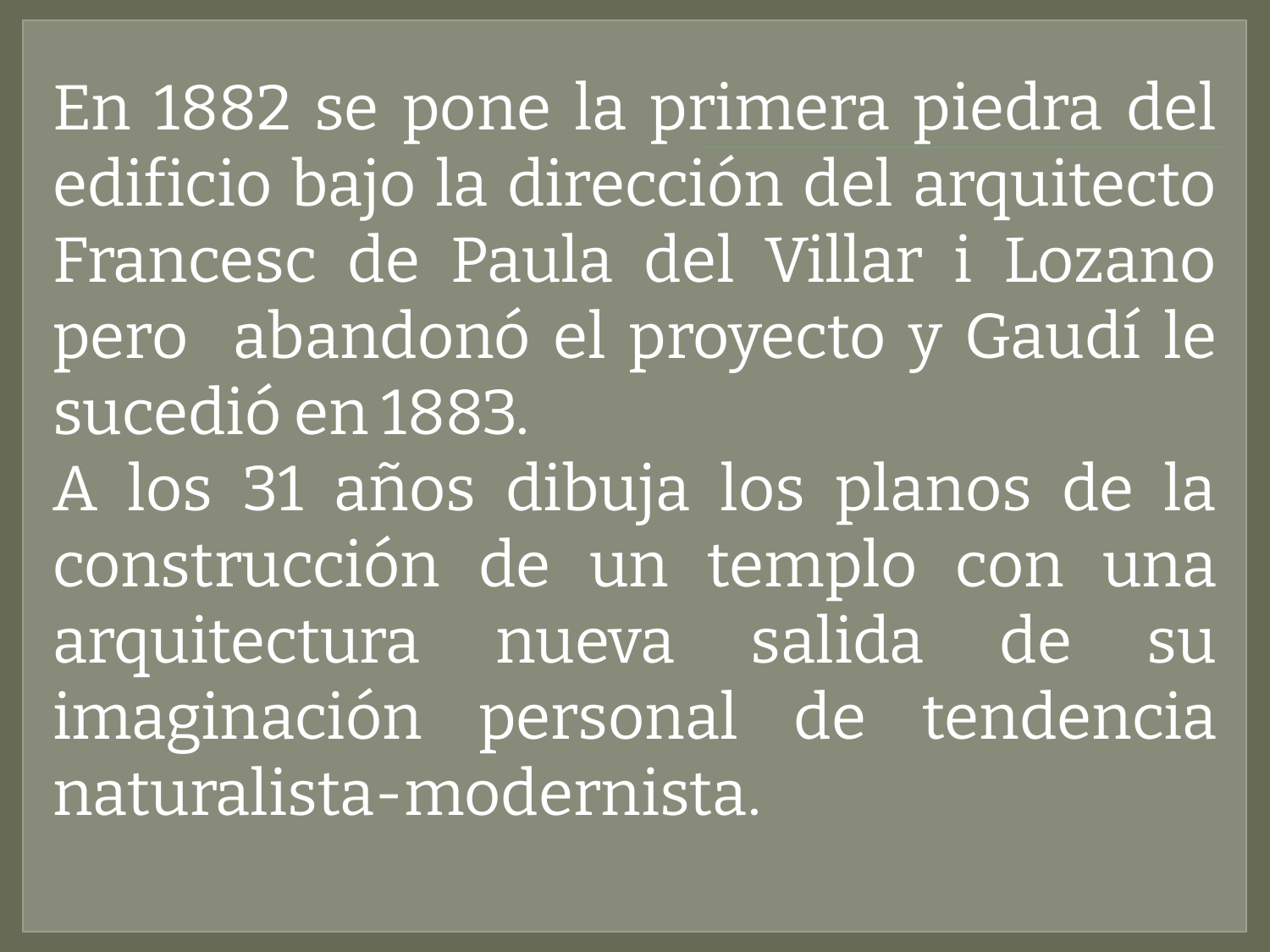

En 1882 se pone la primera piedra del edificio bajo la dirección del arquitecto Francesc de Paula del Villar i Lozano pero  abandonó el proyecto y Gaudí le sucedió en 1883.
A los 31 años dibuja los planos de la construcción de un templo con una arquitectura nueva salida de su imaginación personal de tendencia naturalista-modernista.